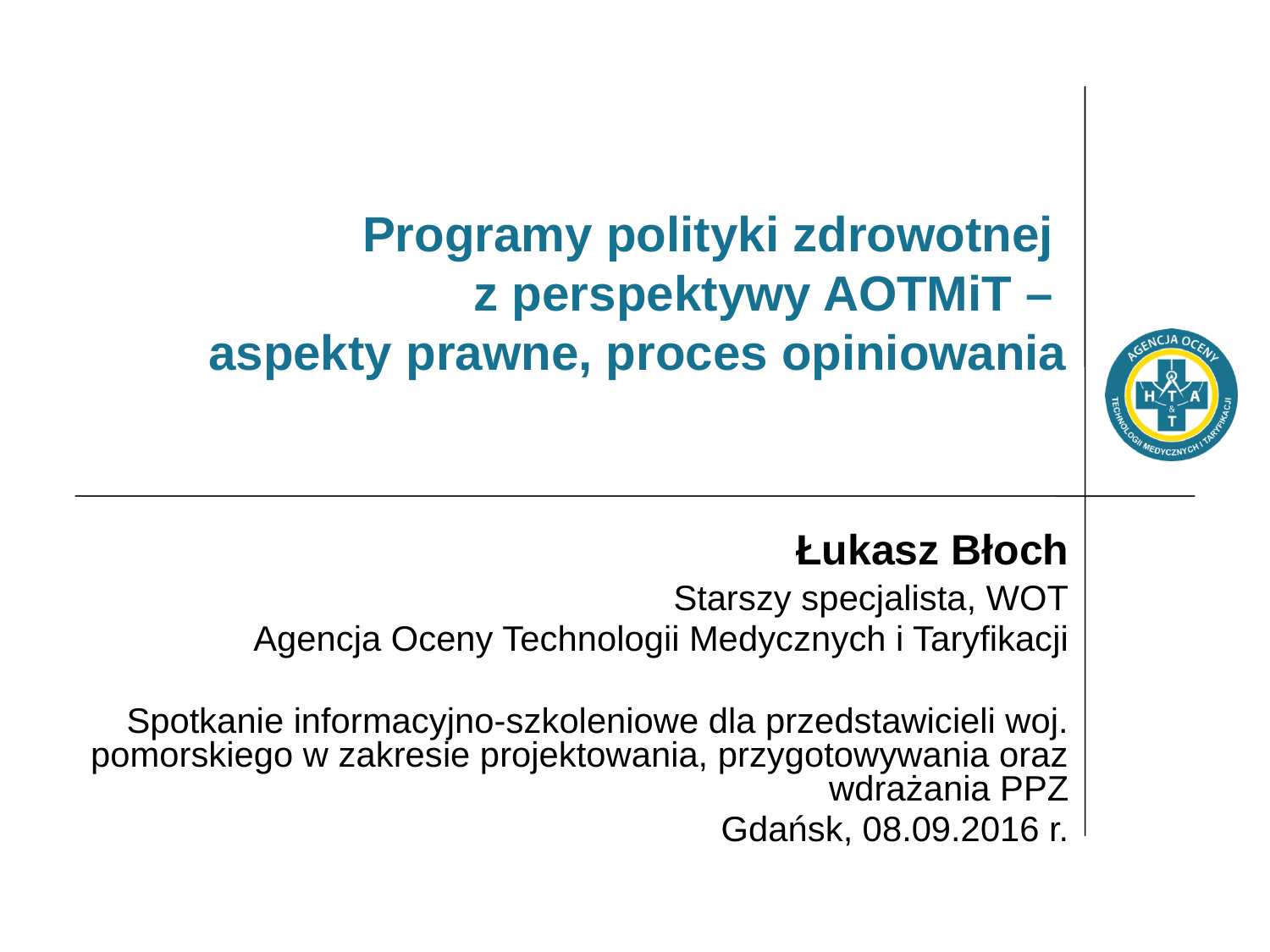

# Programy polityki zdrowotnej z perspektywy AOTMiT – aspekty prawne, proces opiniowania
Łukasz Błoch
Starszy specjalista, WOT
Agencja Oceny Technologii Medycznych i Taryfikacji

Spotkanie informacyjno-szkoleniowe dla przedstawicieli woj. pomorskiego w zakresie projektowania, przygotowywania oraz wdrażania PPZ
Gdańsk, 08.09.2016 r.